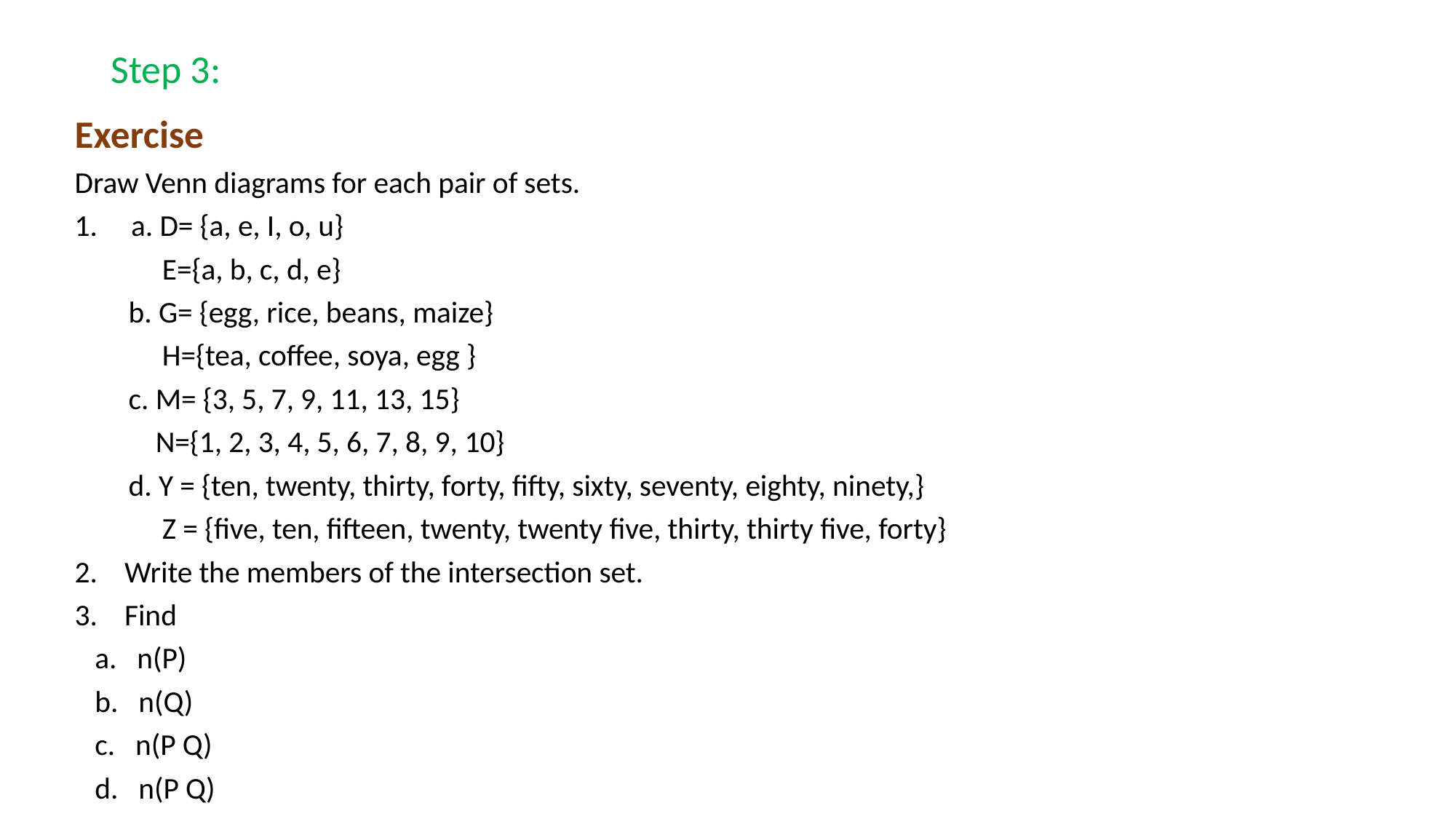

# Step 3:
Exercise
Draw Venn diagrams for each pair of sets.
a. D= {a, e, I, o, u}
             E={a, b, c, d, e}
        b. G= {egg, rice, beans, maize}
             H={tea, coffee, soya, egg }
        c. M= {3, 5, 7, 9, 11, 13, 15}
            N={1, 2, 3, 4, 5, 6, 7, 8, 9, 10}
        d. Y = {ten, twenty, thirty, forty, fifty, sixty, seventy, eighty, ninety,}
             Z = {five, ten, fifteen, twenty, twenty five, thirty, thirty five, forty}
2.    Write the members of the intersection set.
3.    Find
   a.   n(P)
   b.   n(Q)
   c.   n(P Q)
   d.   n(P Q)